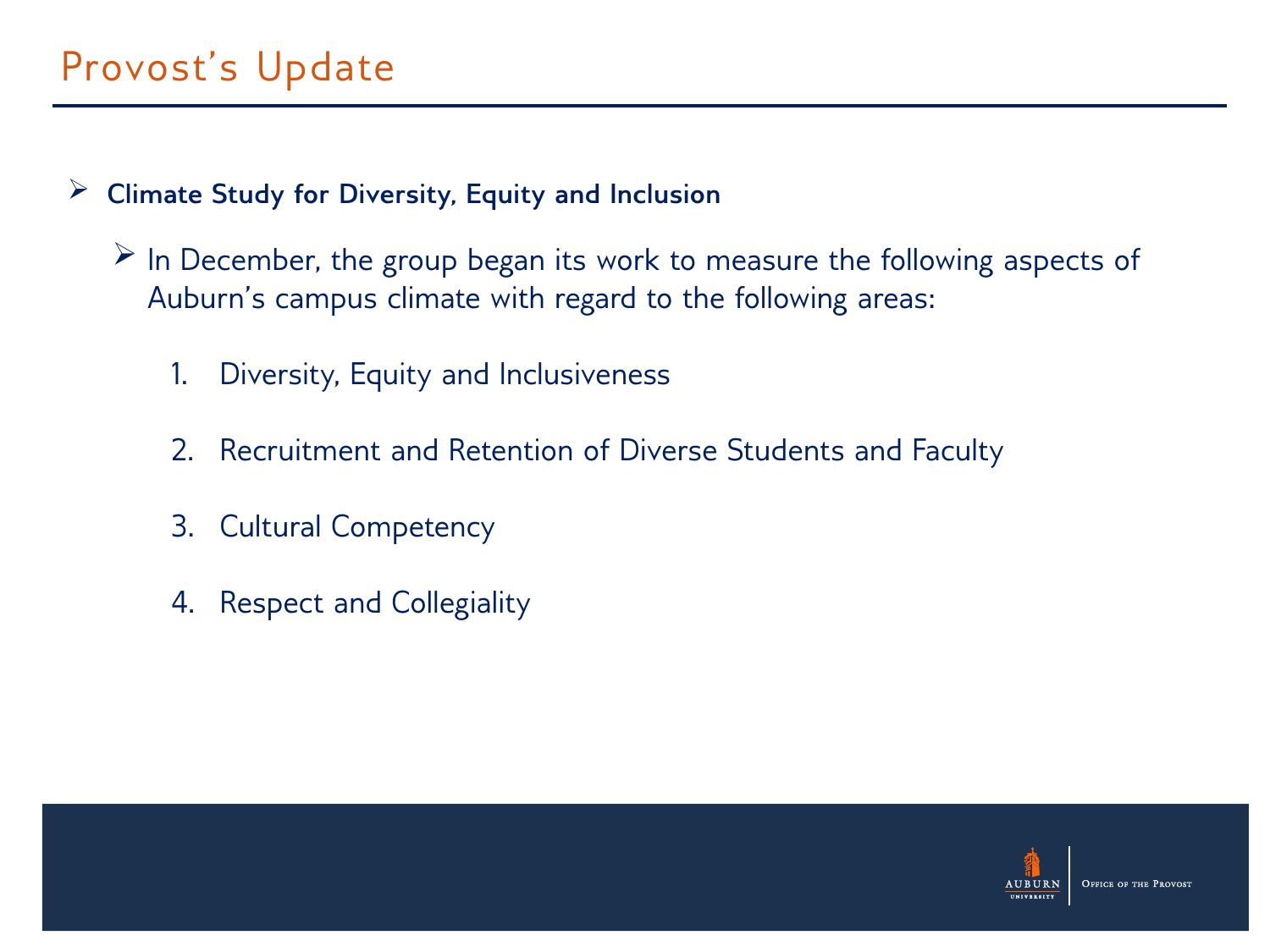

Provost’s Update
Climate Study for Diversity, Equity and Inclusion

In December, the group began its work to measure the following aspects of Auburn’s campus climate with regard to the following areas:
Diversity, Equity and Inclusiveness
Recruitment and Retention of Diverse Students and Faculty

Cultural Competency

Respect and Collegiality